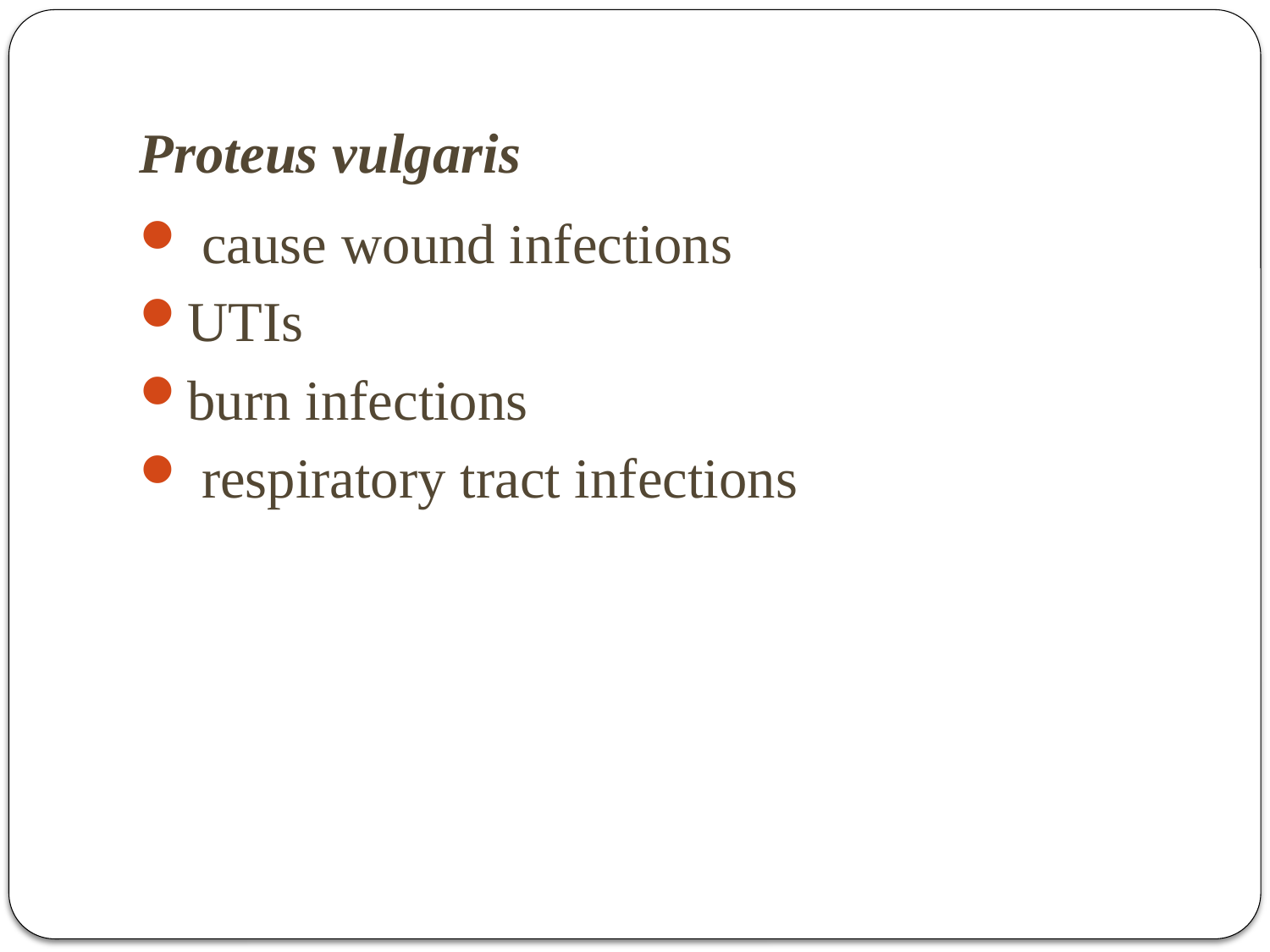

# Proteus vulgaris
 cause wound infections
UTIs
burn infections
 respiratory tract infections